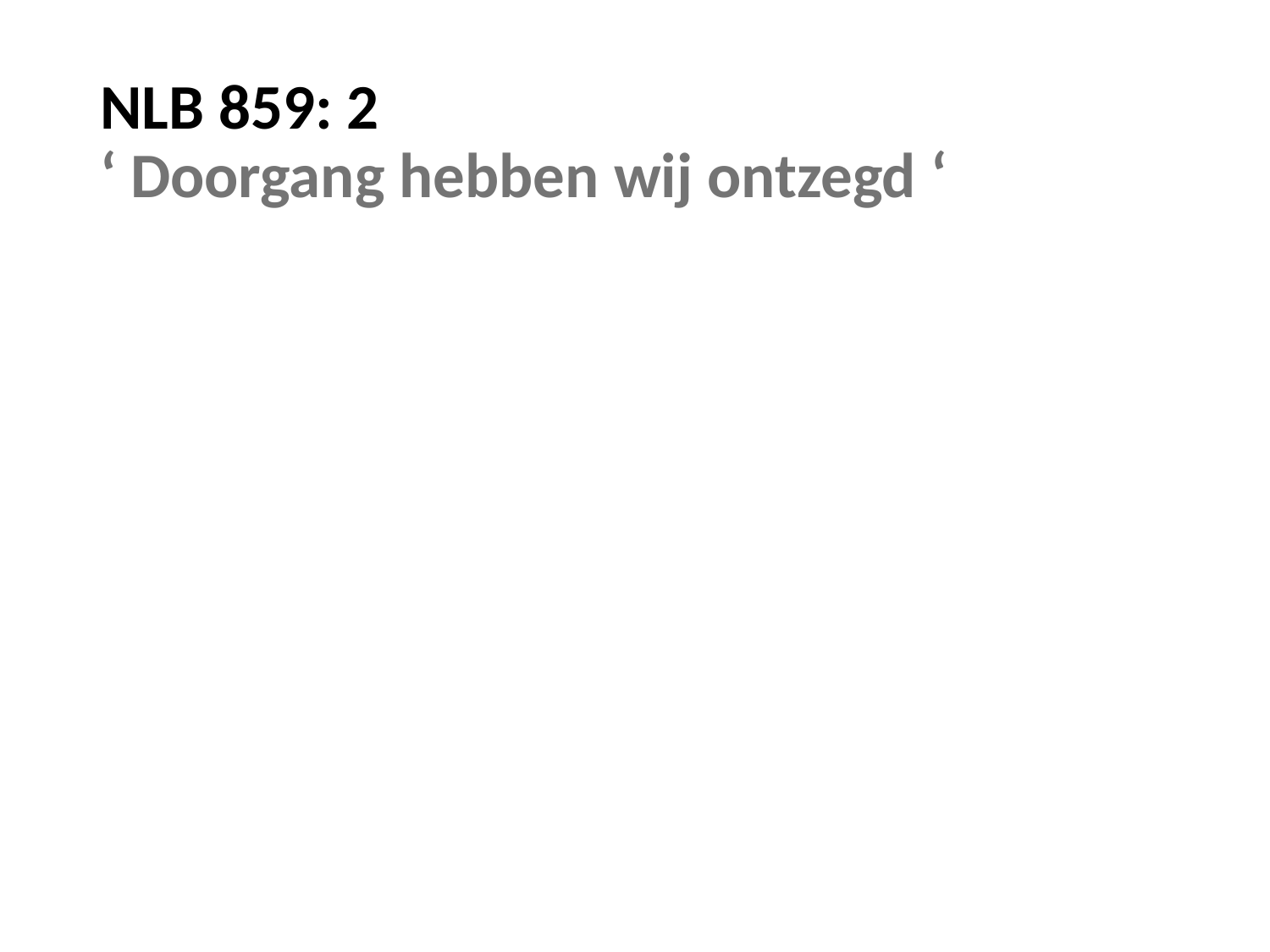

# NLB 859: 2 ‘ Doorgang hebben wij ontzegd ‘